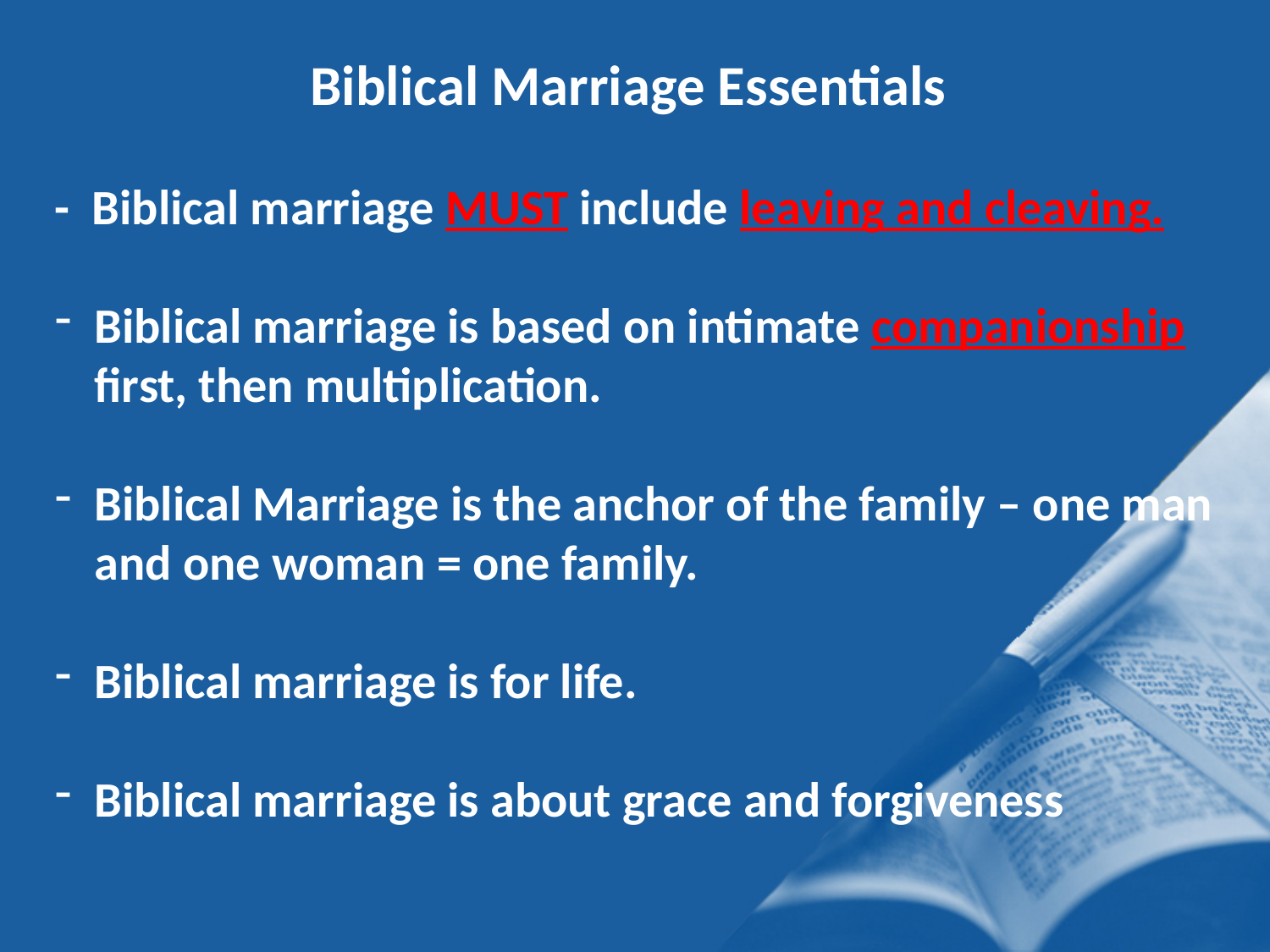

Biblical Marriage Essentials

-  Biblical marriage MUST include leaving and cleaving.

Biblical marriage is based on intimate companionship first, then multiplication.

Biblical Marriage is the anchor of the family – one man and one woman = one family.

Biblical marriage is for life.

Biblical marriage is about grace and forgiveness